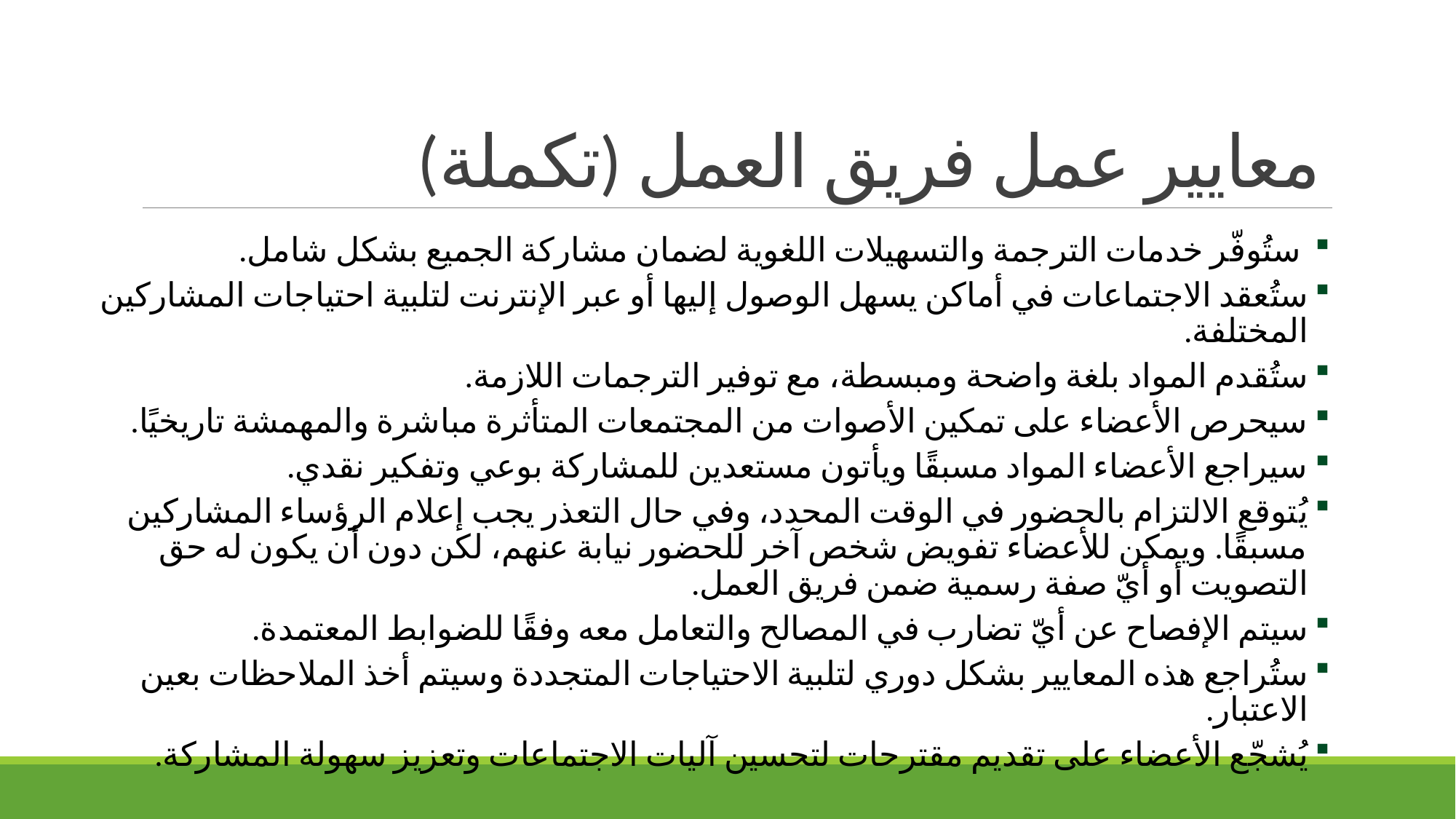

# معايير عمل فريق العمل (تكملة)
 ستُوفّر خدمات الترجمة والتسهيلات اللغوية لضمان مشاركة الجميع بشكل شامل.
ستُعقد الاجتماعات في أماكن يسهل الوصول إليها أو عبر الإنترنت لتلبية احتياجات المشاركين المختلفة.
ستُقدم المواد بلغة واضحة ومبسطة، مع توفير الترجمات اللازمة.
سيحرص الأعضاء على تمكين الأصوات من المجتمعات المتأثرة مباشرة والمهمشة تاريخيًا.
سيراجع الأعضاء المواد مسبقًا ويأتون مستعدين للمشاركة بوعي وتفكير نقدي.
يُتوقع الالتزام بالحضور في الوقت المحدد، وفي حال التعذر يجب إعلام الرؤساء المشاركين مسبقًا. ويمكن للأعضاء تفويض شخص آخر للحضور نيابة عنهم، لكن دون أن يكون له حق التصويت أو أيّ صفة رسمية ضمن فريق العمل.
سيتم الإفصاح عن أيّ تضارب في المصالح والتعامل معه وفقًا للضوابط المعتمدة.
ستُراجع هذه المعايير بشكل دوري لتلبية الاحتياجات المتجددة وسيتم أخذ الملاحظات بعين الاعتبار.
يُشجّع الأعضاء على تقديم مقترحات لتحسين آليات الاجتماعات وتعزيز سهولة المشاركة.